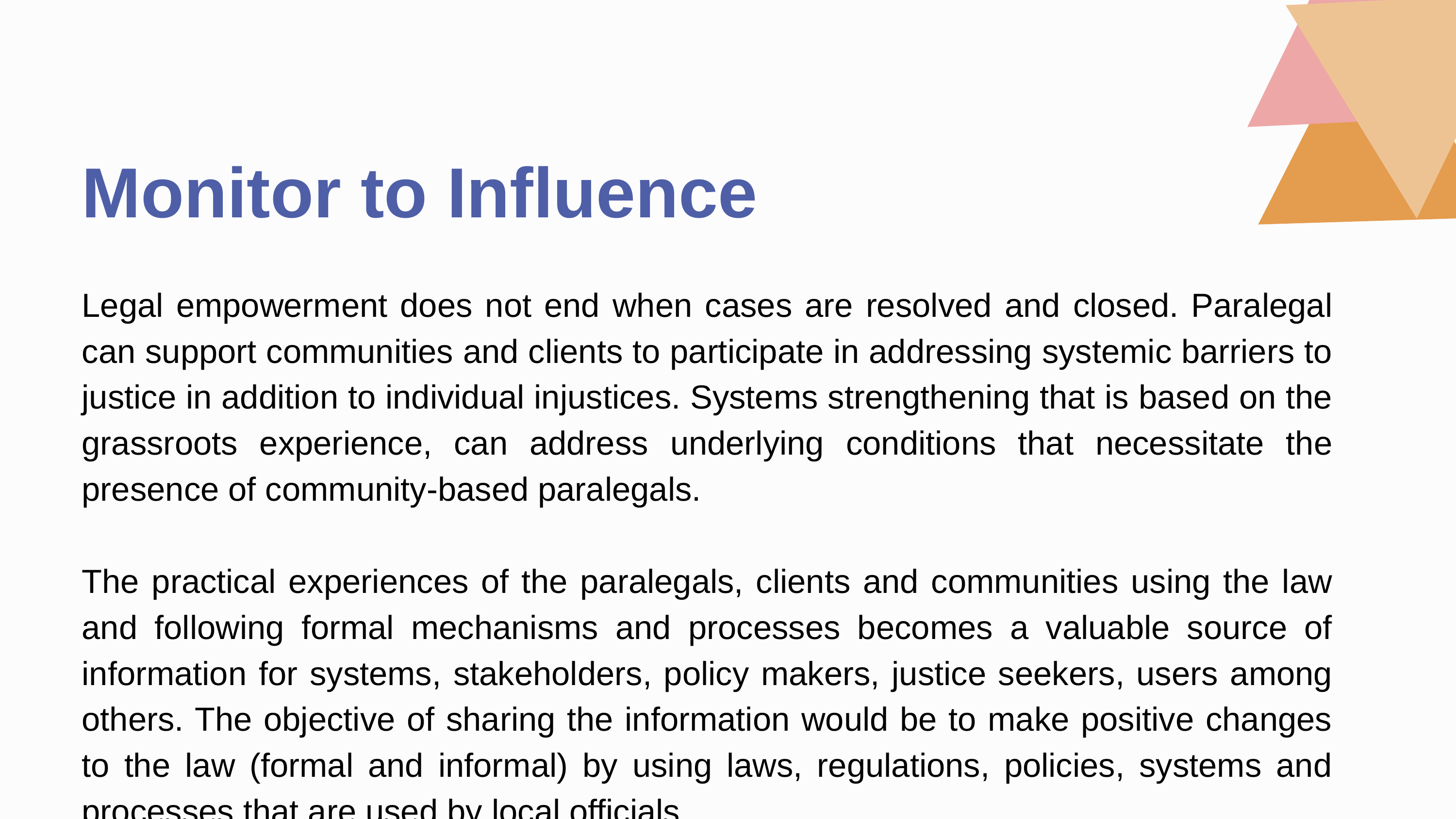

Monitor to Influence

Legal empowerment does not end when cases are resolved and closed. Paralegal can support communities and clients to participate in addressing systemic barriers to justice in addition to individual injustices. Systems strengthening that is based on the grassroots experience, can address underlying conditions that necessitate the presence of community-based paralegals.

The practical experiences of the paralegals, clients and communities using the law and following formal mechanisms and processes becomes a valuable source of information for systems, stakeholders, policy makers, justice seekers, users among others. The objective of sharing the information would be to make positive changes to the law (formal and informal) by using laws, regulations, policies, systems and processes that are used by local officials.